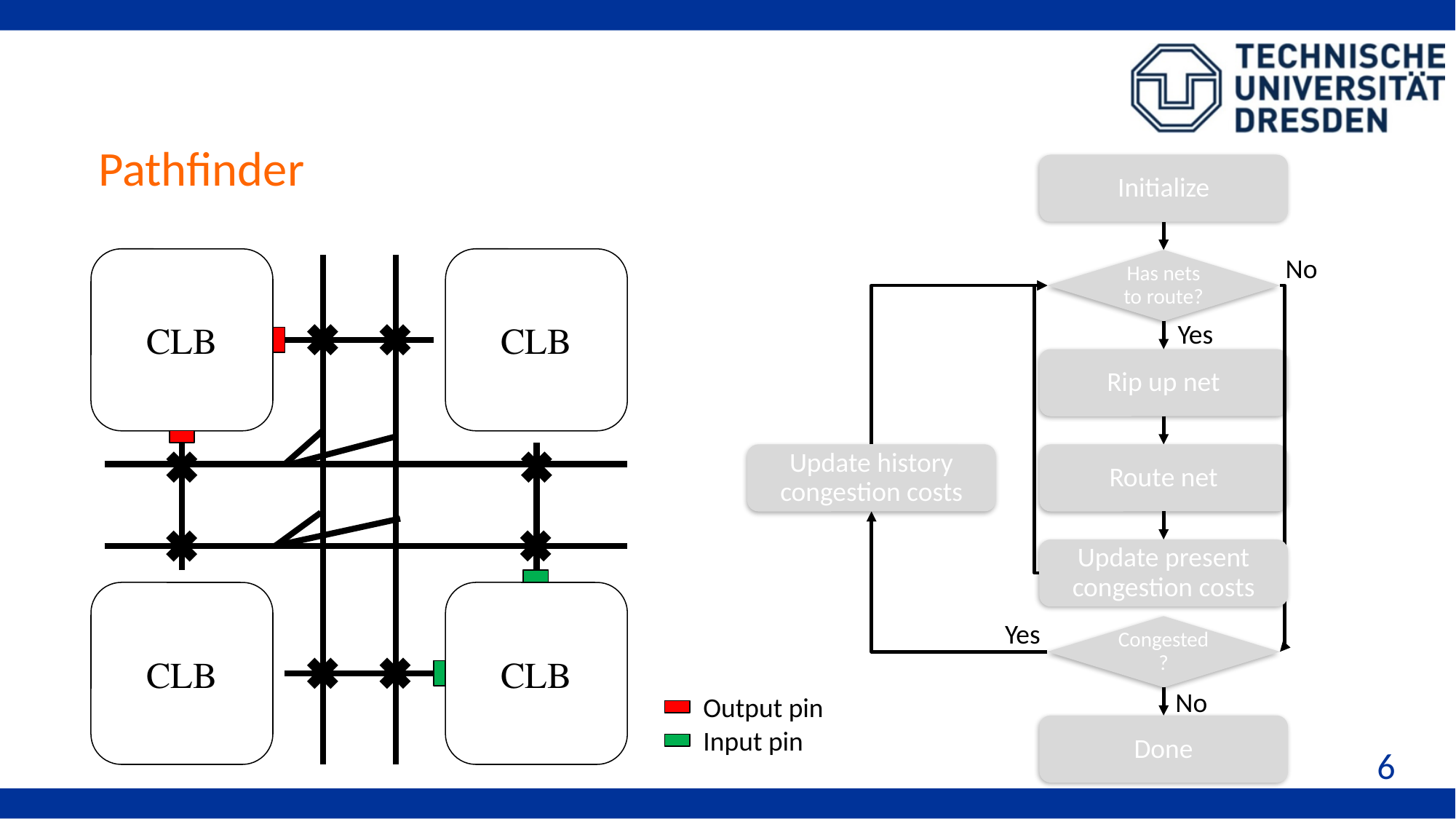

# Pathfinder
Initialize
No
CLB
CLB
Has nets to route?

Yes

Rip up net

Update history congestion costs
Route net

Update present congestion costs

CLB
CLB
Yes
Congested?

No
Output pin

Done
Input pin

6